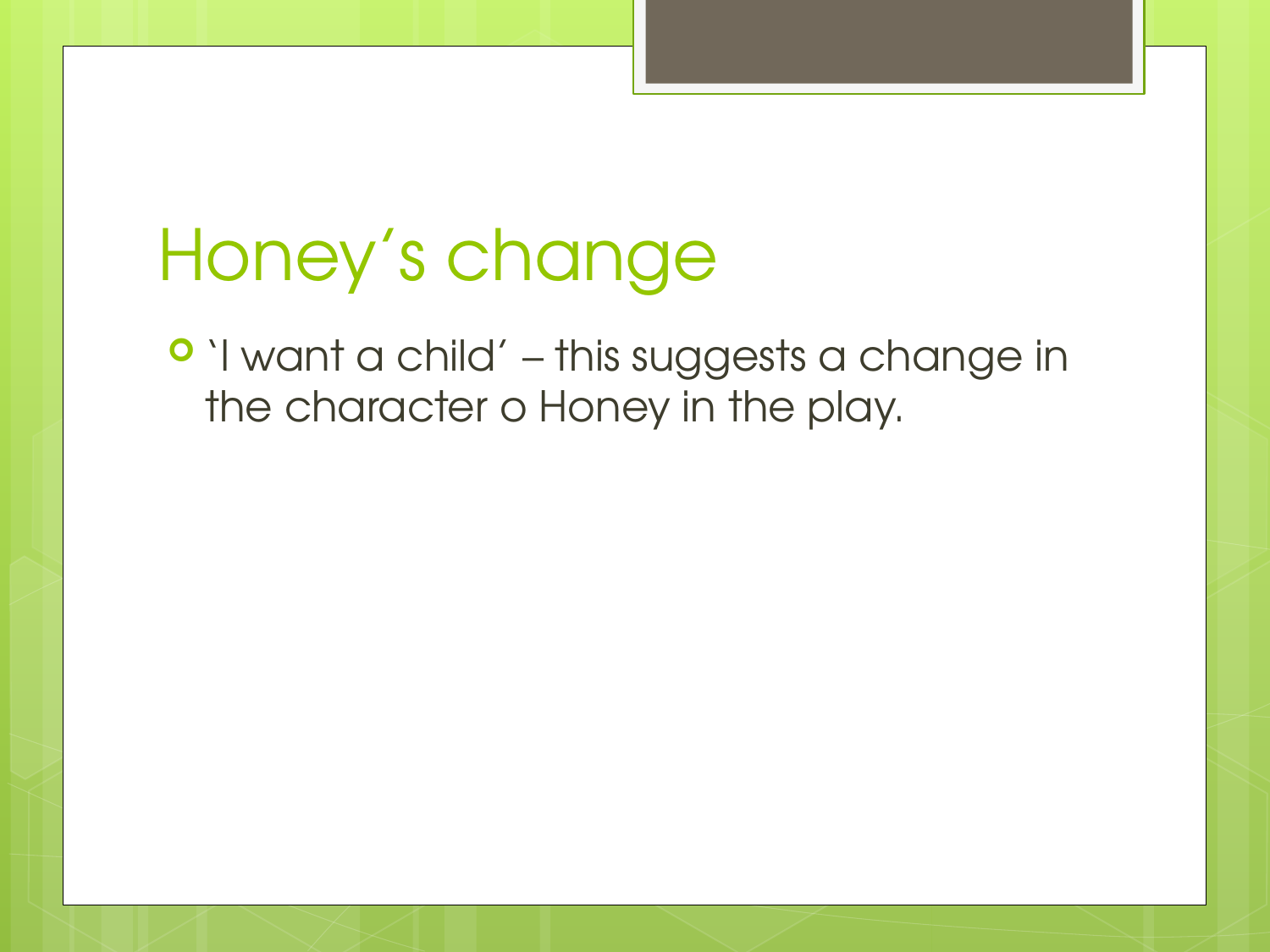

# Honey’s change
‘I want a child’ – this suggests a change in the character o Honey in the play.